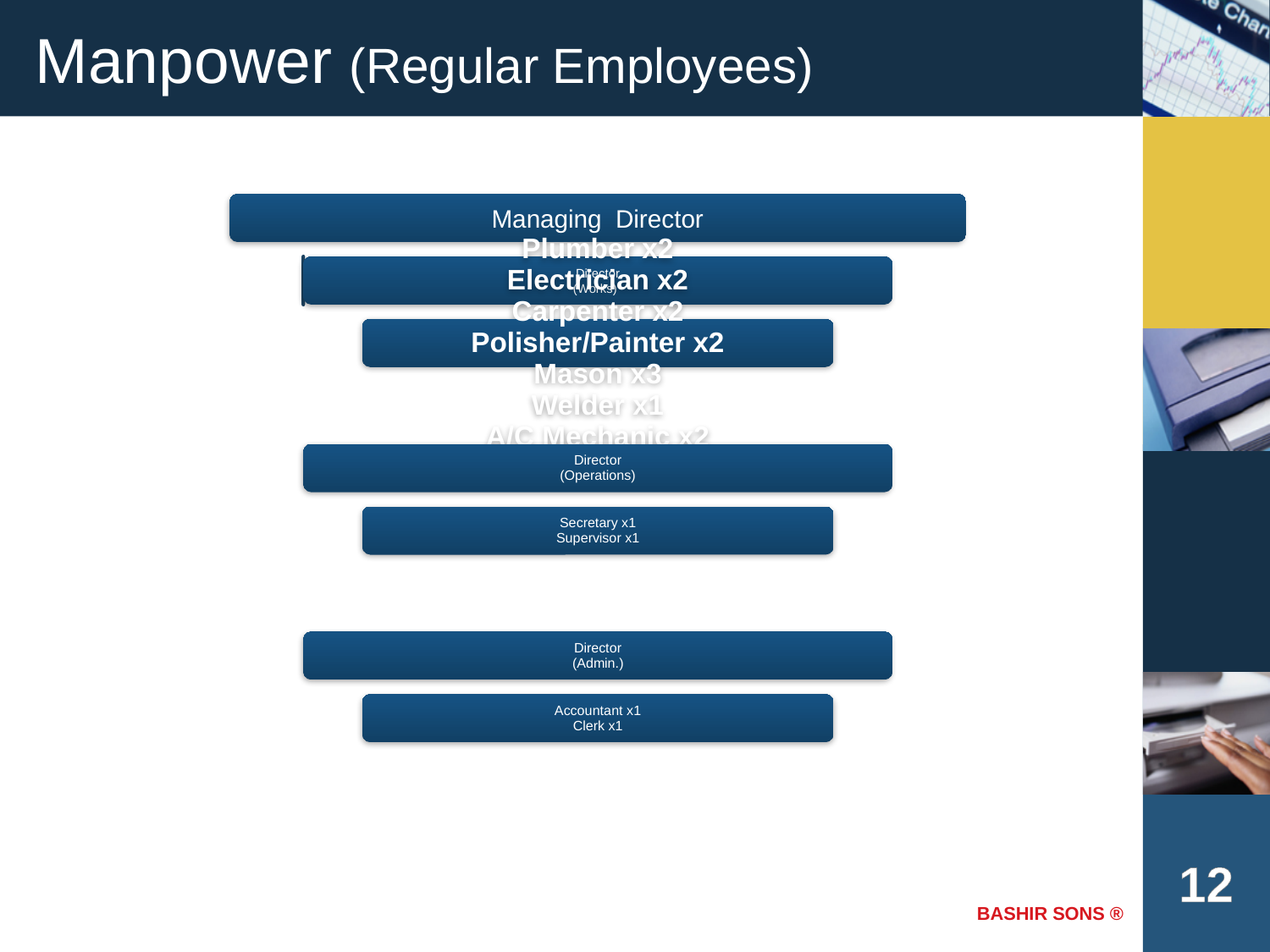

# Manpower (Regular Employees)
Managing  Director
Director
(Works)
Director
(Operations)
Director
(Admin.)
Plumber x2
Electrician x2
Carpenter x2
Polisher/Painter x2
Mason x3
Welder x1
A/C Mechanic x2
Secretary x1
Supervisor x1
Accountant x1
Clerk x1
12